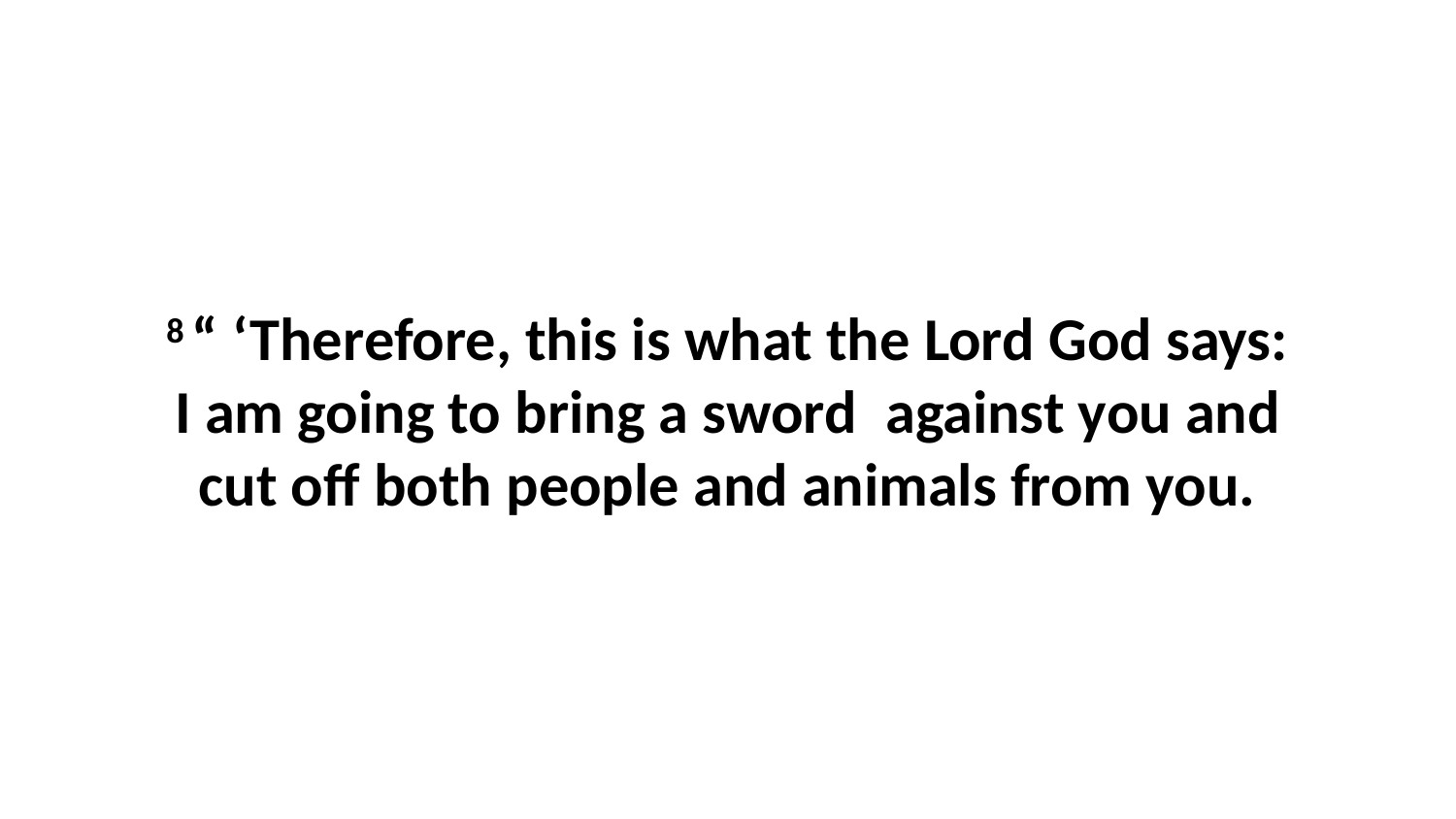

8 “ ‘Therefore, this is what the Lord God says: I am going to bring a sword  against you and cut off both people and animals from you.